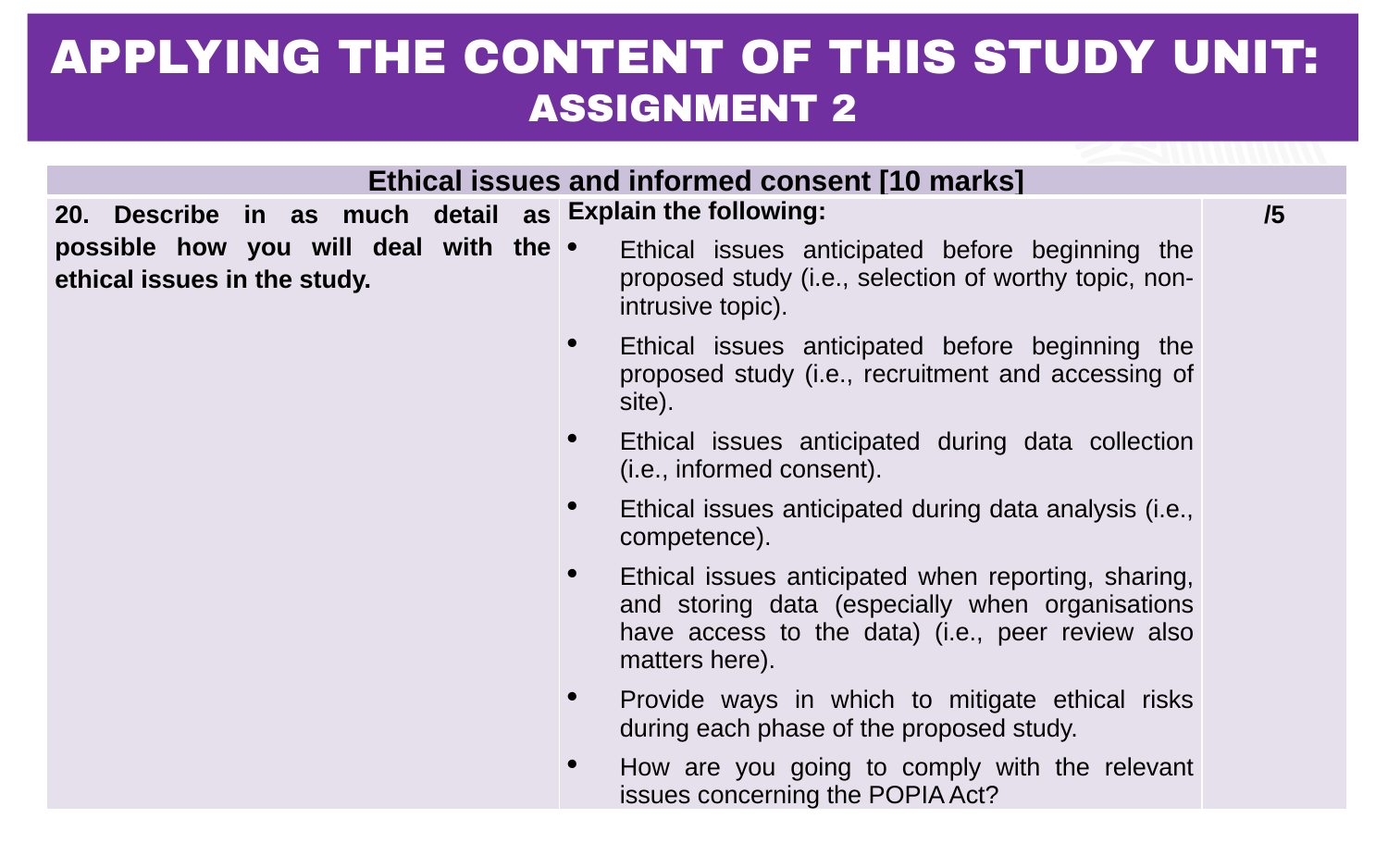

APPLYING THE CONTENT OF THIS STUDY UNIT:
ASSIGNMENT 2
| Ethical issues and informed consent [10 marks] |  |  |
| --- | --- | --- |
| 20. Describe in as much detail as possible how you will deal with the ethical issues in the study. | Explain the following: Ethical issues anticipated before beginning the proposed study (i.e., selection of worthy topic, non-intrusive topic). Ethical issues anticipated before beginning the proposed study (i.e., recruitment and accessing of site). Ethical issues anticipated during data collection (i.e., informed consent). Ethical issues anticipated during data analysis (i.e., competence). Ethical issues anticipated when reporting, sharing, and storing data (especially when organisations have access to the data) (i.e., peer review also matters here). Provide ways in which to mitigate ethical risks during each phase of the proposed study. How are you going to comply with the relevant issues concerning the POPIA Act? | /5 |
108